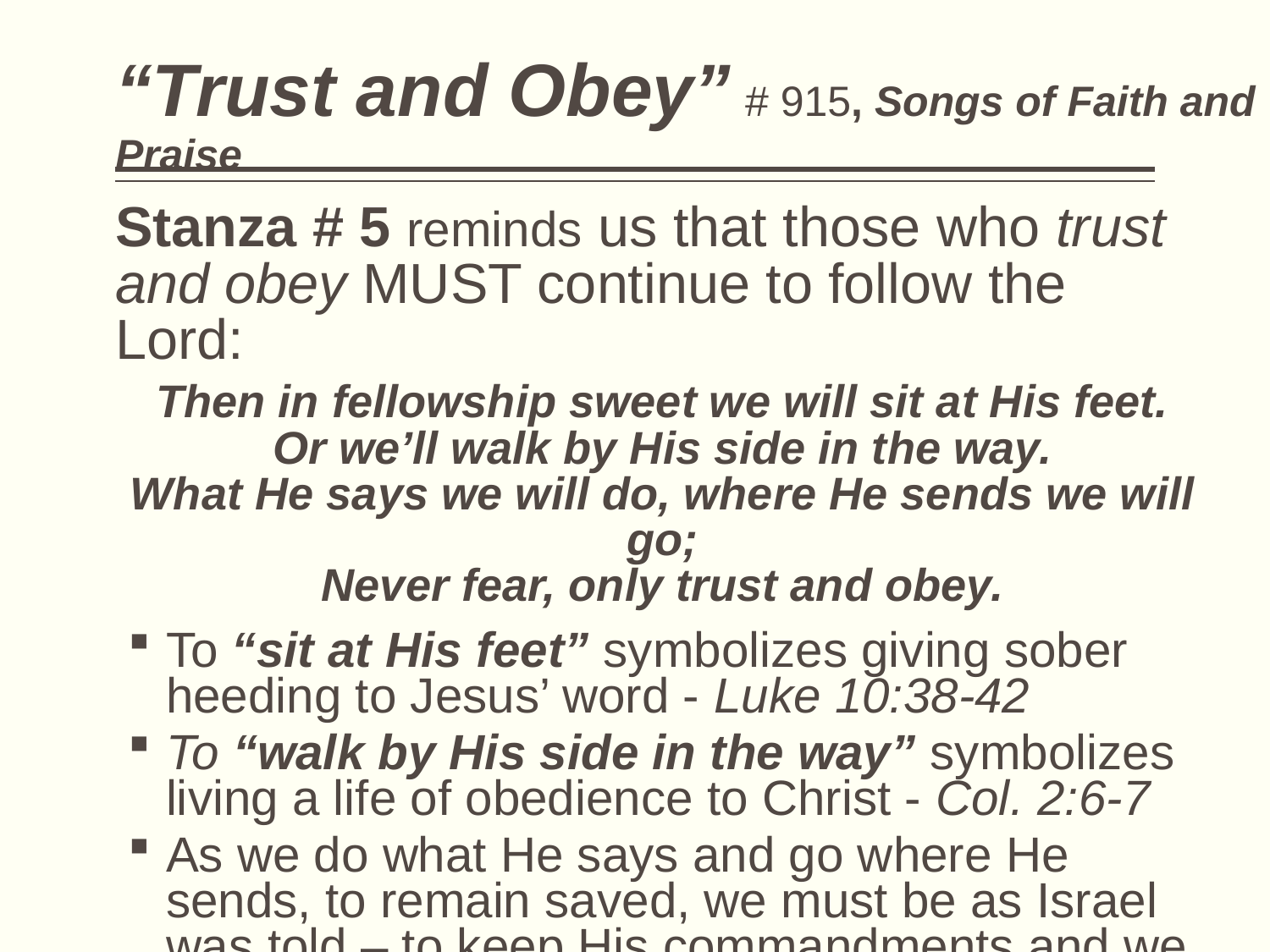

# “Trust and Obey” # 915, Songs of Faith and Praise
Stanza # 5 reminds us that those who trust and obey MUST continue to follow the Lord:
Then in fellowship sweet we will sit at His feet.
Or we’ll walk by His side in the way.
What He says we will do, where He sends we will go;
Never fear, only trust and obey.
To “sit at His feet” symbolizes giving sober heeding to Jesus’ word - Luke 10:38-42
To “walk by His side in the way” symbolizes living a life of obedience to Christ - Col. 2:6-7
As we do what He says and go where He sends, to remain saved, we must be as Israel was told – to keep His commandments and we will be a special treasure to Him – Exo. 19:1-6